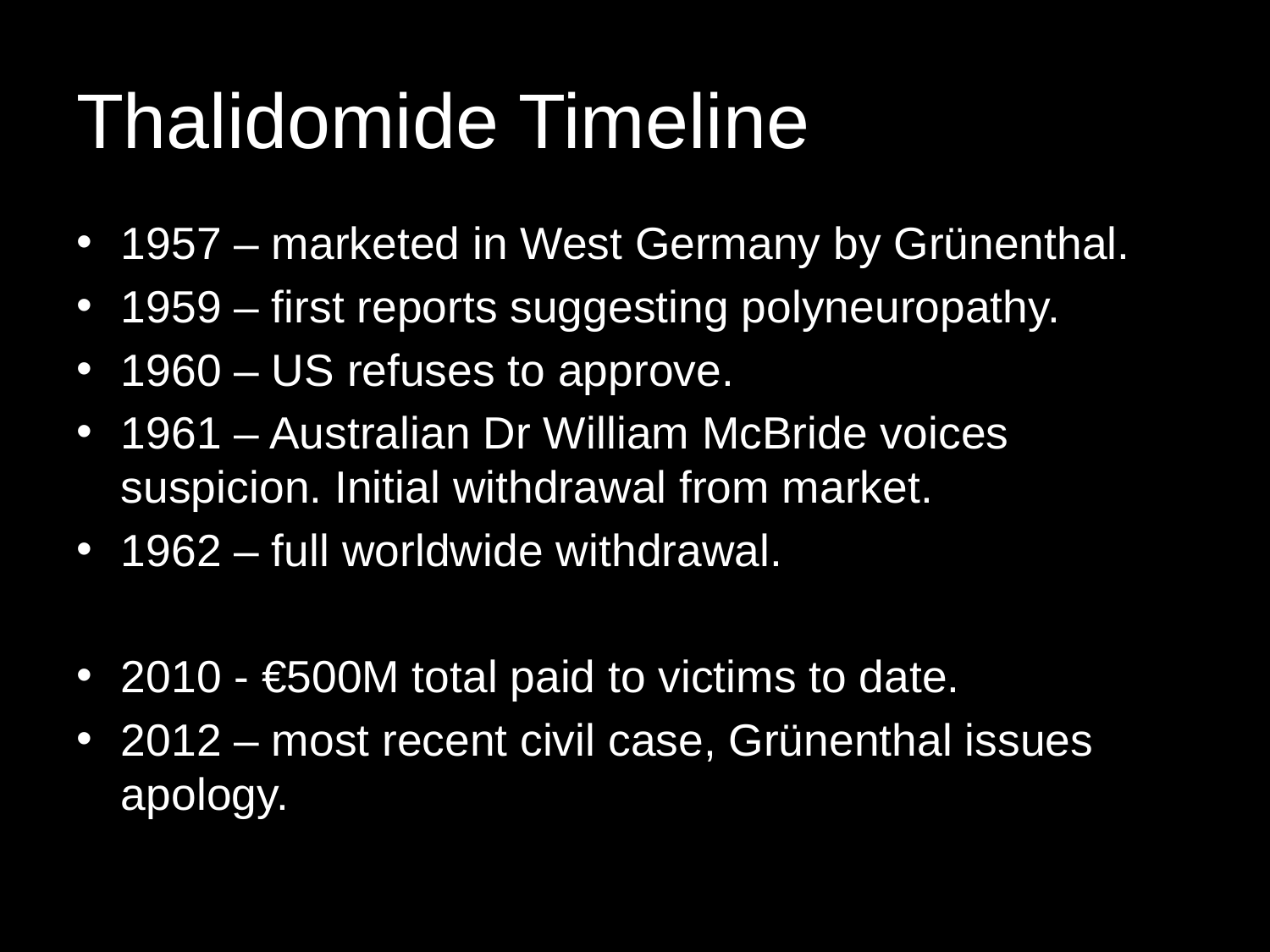

# Thalidomide Timeline
1957 – marketed in West Germany by Grünenthal.
1959 – first reports suggesting polyneuropathy.
1960 – US refuses to approve.
1961 – Australian Dr William McBride voices suspicion. Initial withdrawal from market.
1962 – full worldwide withdrawal.

2010 - €500M total paid to victims to date.
2012 – most recent civil case, Grünenthal issues apology.